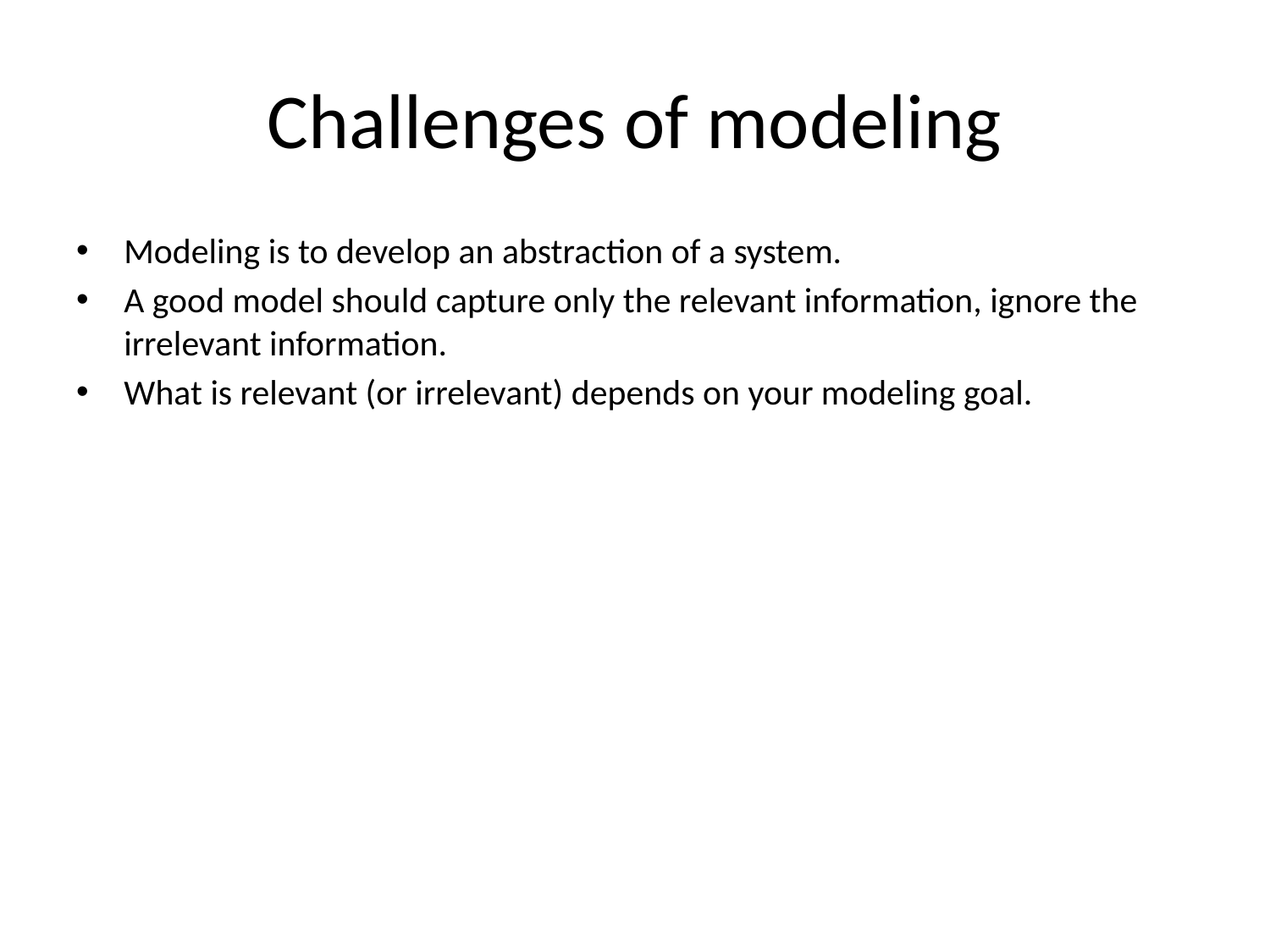

# Challenges of modeling
Modeling is to develop an abstraction of a system.
A good model should capture only the relevant information, ignore the irrelevant information.
What is relevant (or irrelevant) depends on your modeling goal.